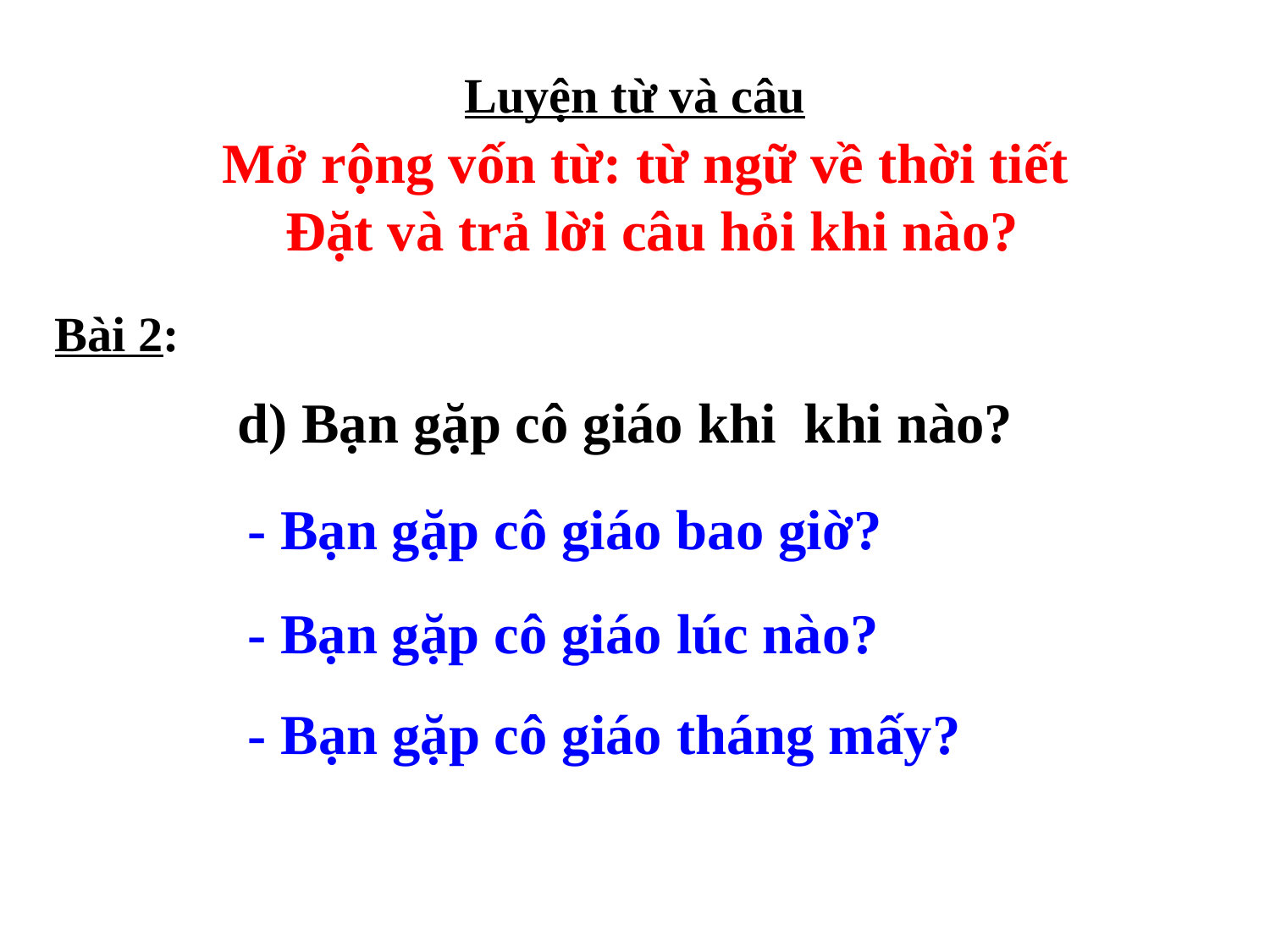

Luyện từ và câu
Mở rộng vốn từ: từ ngữ về thời tiết
 Đặt và trả lời câu hỏi khi nào?
Bài 2:
d) Bạn gặp cô giáo khi  khi nào?
- Bạn gặp cô giáo bao giờ?
- Bạn gặp cô giáo lúc nào?
- Bạn gặp cô giáo tháng mấy?